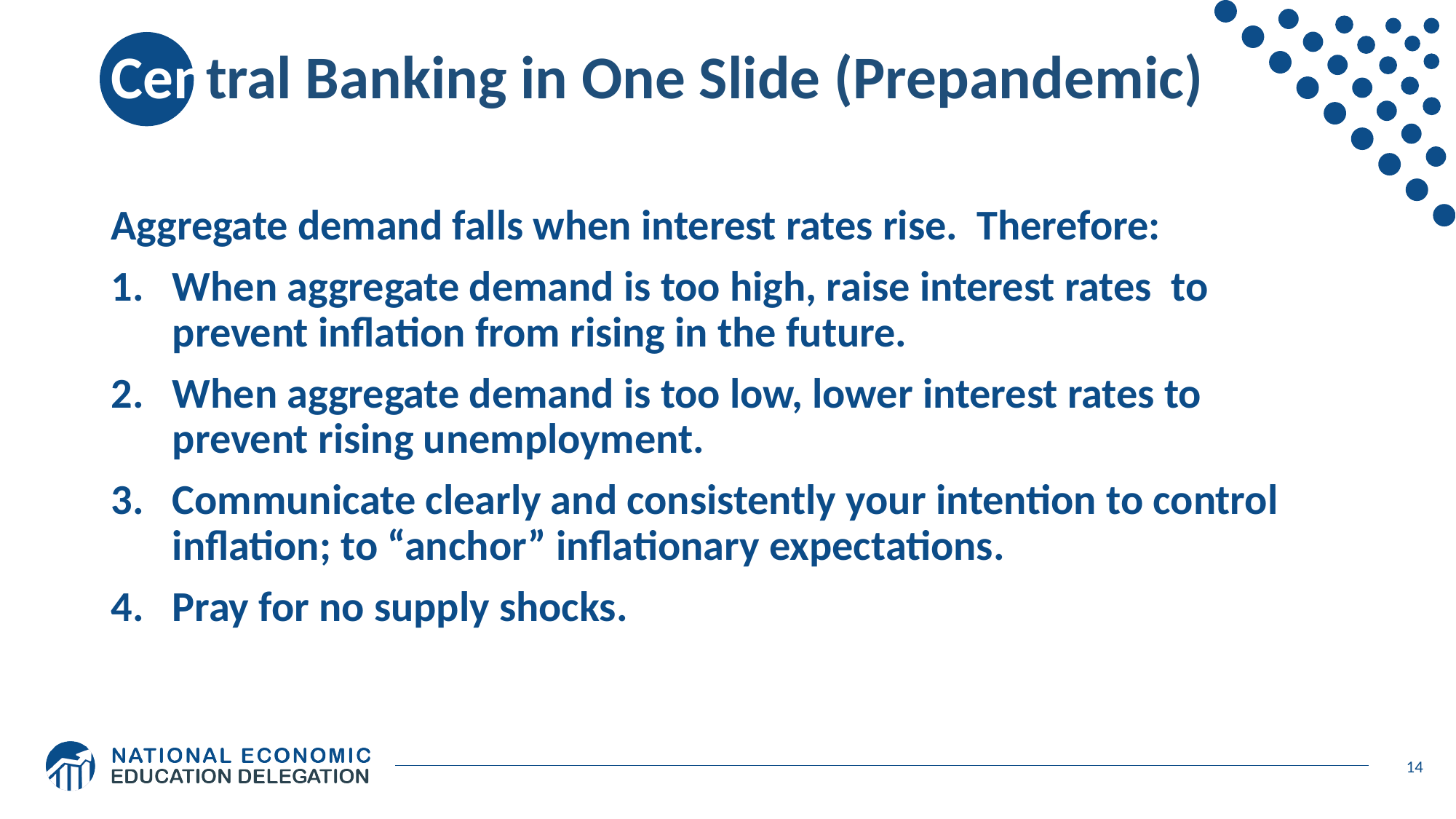

# Central Banking in One Slide (Prepandemic)
Aggregate demand falls when interest rates rise.  Therefore:
When aggregate demand is too high, raise interest rates  to prevent inflation from rising in the future.
When aggregate demand is too low, lower interest rates to prevent rising unemployment.
Communicate clearly and consistently your intention to control inflation; to “anchor” inflationary expectations.
Pray for no supply shocks.

14